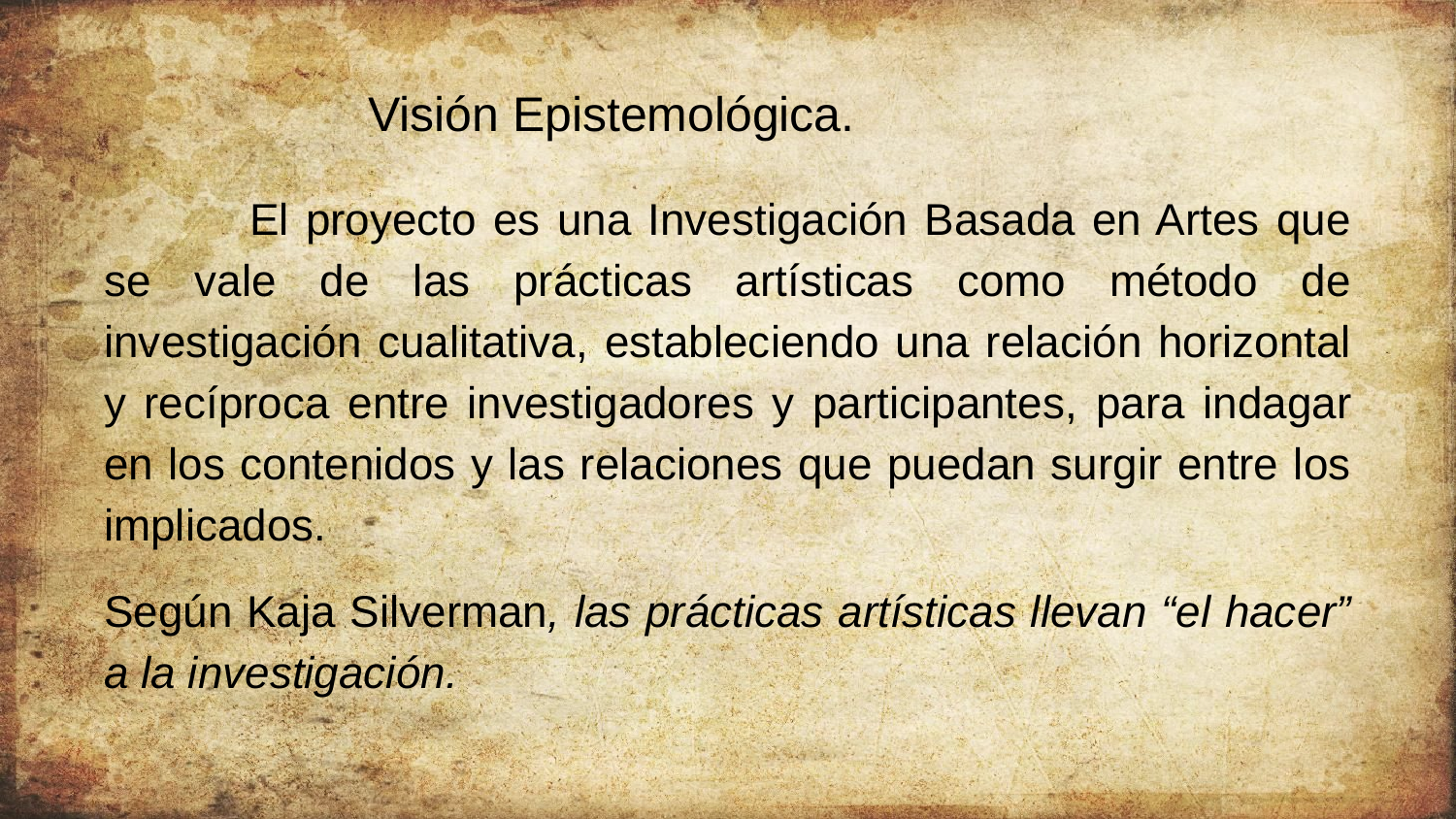

# Visión Epistemológica.

	El proyecto es una Investigación Basada en Artes que se vale de las prácticas artísticas como método de investigación cualitativa, estableciendo una relación horizontal y recíproca entre investigadores y participantes, para indagar en los contenidos y las relaciones que puedan surgir entre los implicados.
Según Kaja Silverman, las prácticas artísticas llevan “el hacer” a la investigación.